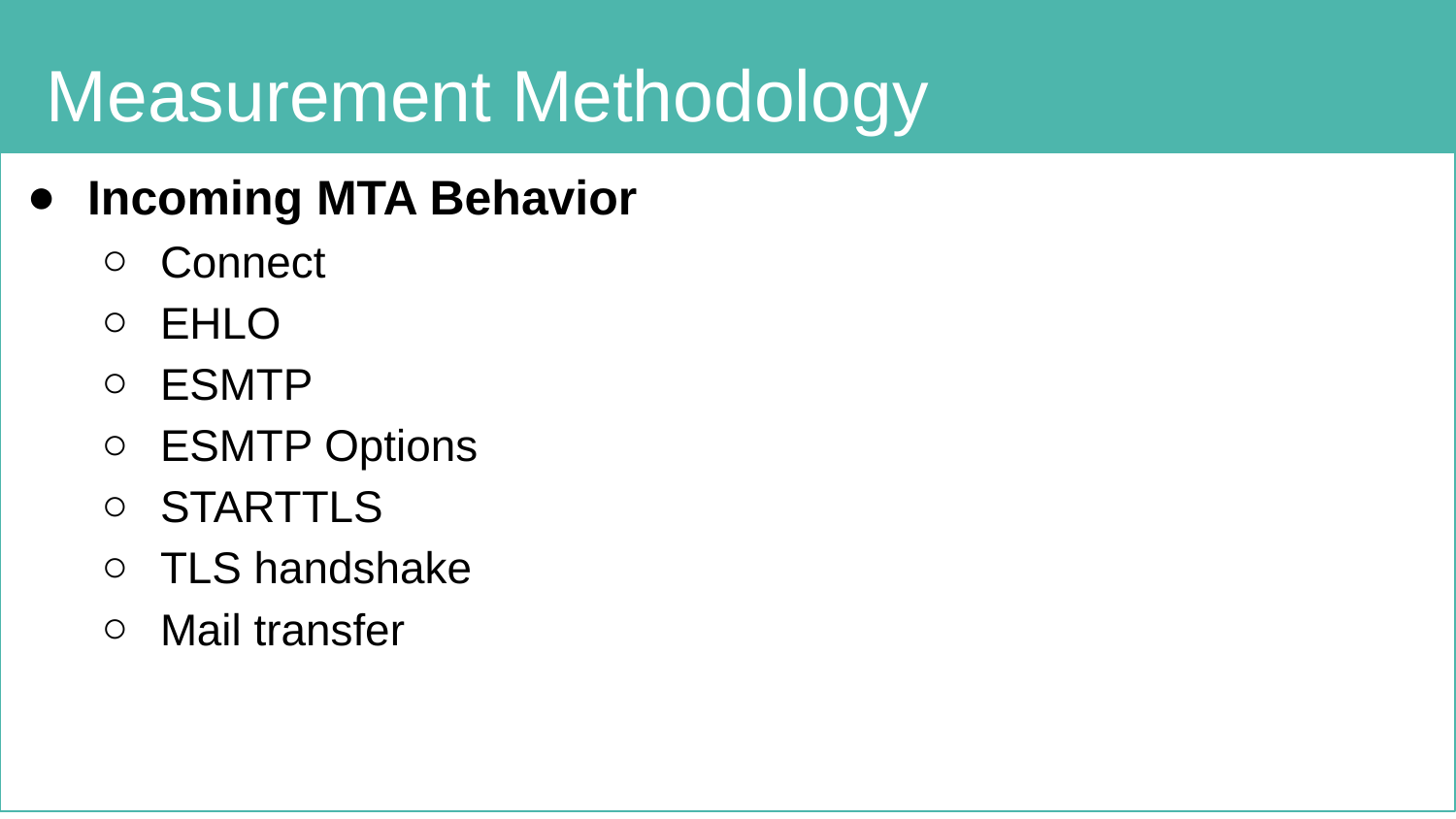

Measurement Methodology

Incoming MTA Behavior
Connect
EHLO
ESMTP
ESMTP Options
STARTTLS
TLS handshake
Mail transfer